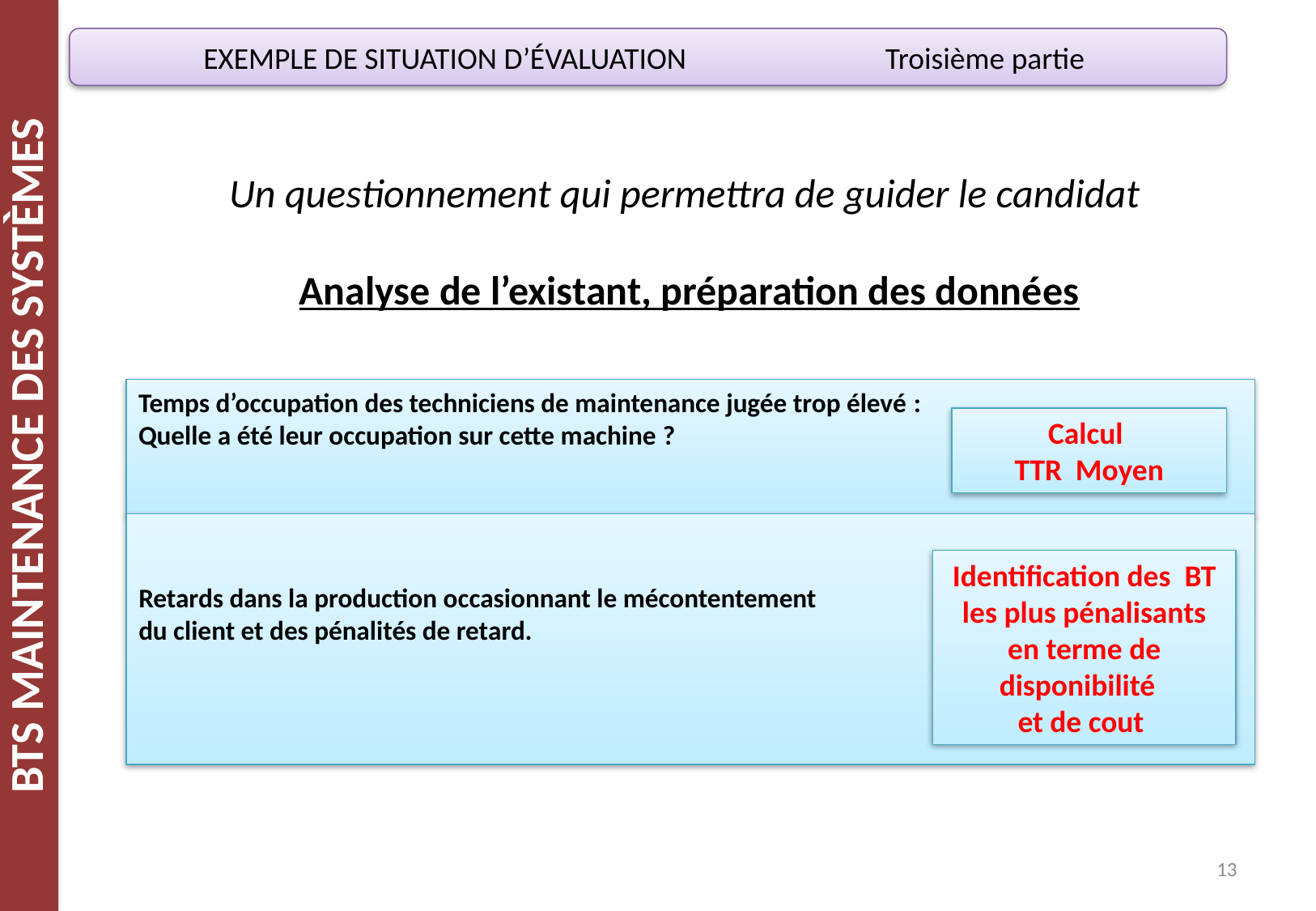

EXEMPLE DE SITUATION D’ÉVALUATION                             Troisième partie
Un questionnement qui permettra de guider le candidat

Analyse de l’existant, préparation des données

Temps d’occupation des techniciens de maintenance jugée trop élevé :
Quelle a été leur occupation sur cette machine ?

Calcul
TTR  Moyen

Retards dans la production occasionnant le mécontentement
du client et des pénalités de retard.

Identification des  BT les plus pénalisants en terme de disponibilité
et de cout
13